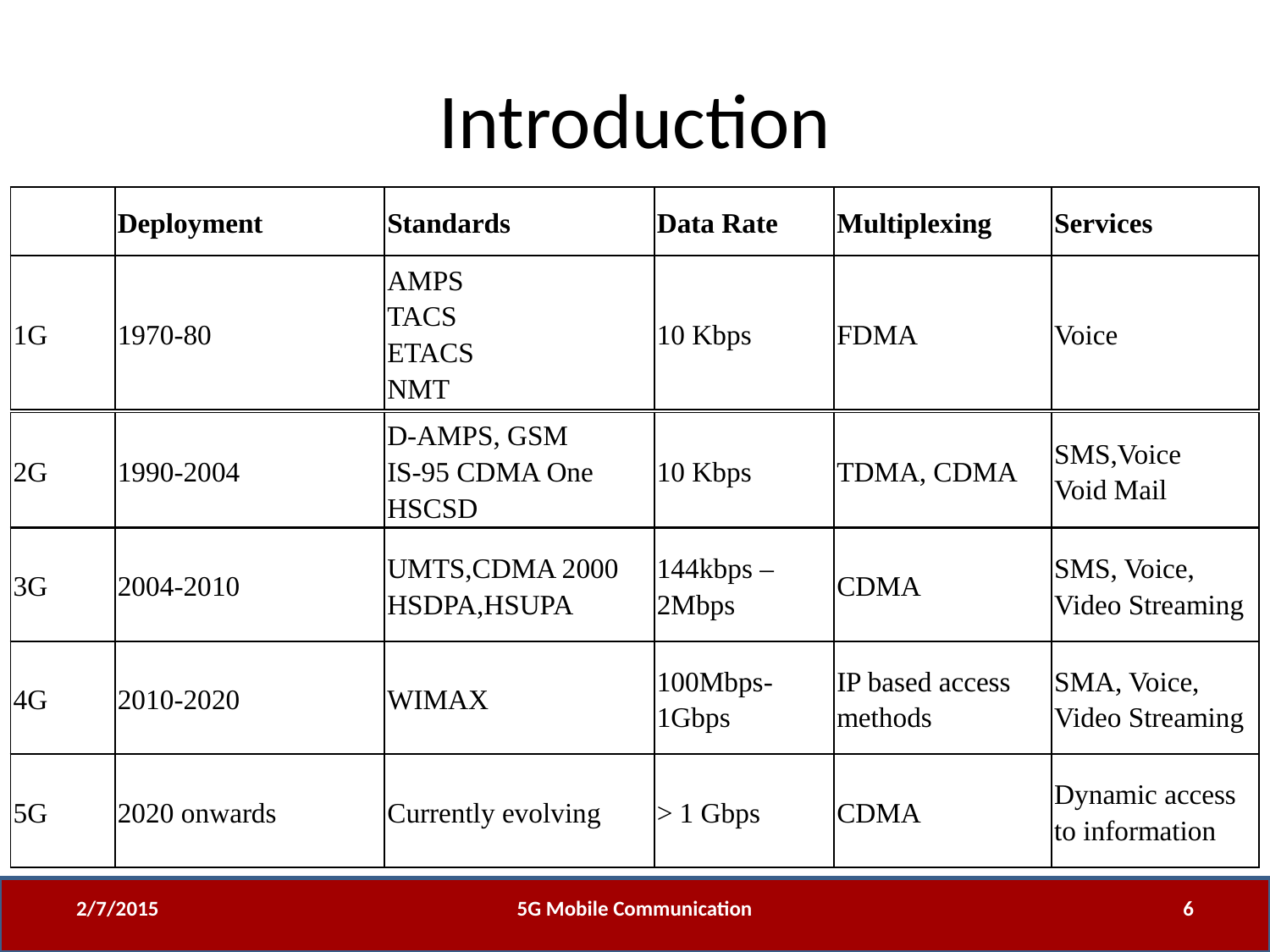

# Introduction
|  | Deployment | Standards | Data Rate | Multiplexing | Services |
| --- | --- | --- | --- | --- | --- |
| 1G | 1970-80 | AMPS TACS ETACS NMT | 10 Kbps | FDMA | Voice |
| 2G | 1990-2004 | D-AMPS, GSM IS-95 CDMA One HSCSD | 10 Kbps | TDMA, CDMA | SMS,Voice Void Mail |
| --- | --- | --- | --- | --- | --- |
| 3G | 2004-2010 | UMTS,CDMA 2000 HSDPA,HSUPA | 144kbps – 2Mbps | CDMA | SMS, Voice, Video Streaming |
| --- | --- | --- | --- | --- | --- |
| 4G | 2010-2020 | WIMAX | 100Mbps-1Gbps | IP based access methods | SMA, Voice, Video Streaming |
| --- | --- | --- | --- | --- | --- |
| 5G | 2020 onwards | Currently evolving | > 1 Gbps | CDMA | Dynamic access to information |
| --- | --- | --- | --- | --- | --- |
2/7/2015
5G Mobile Communication
6